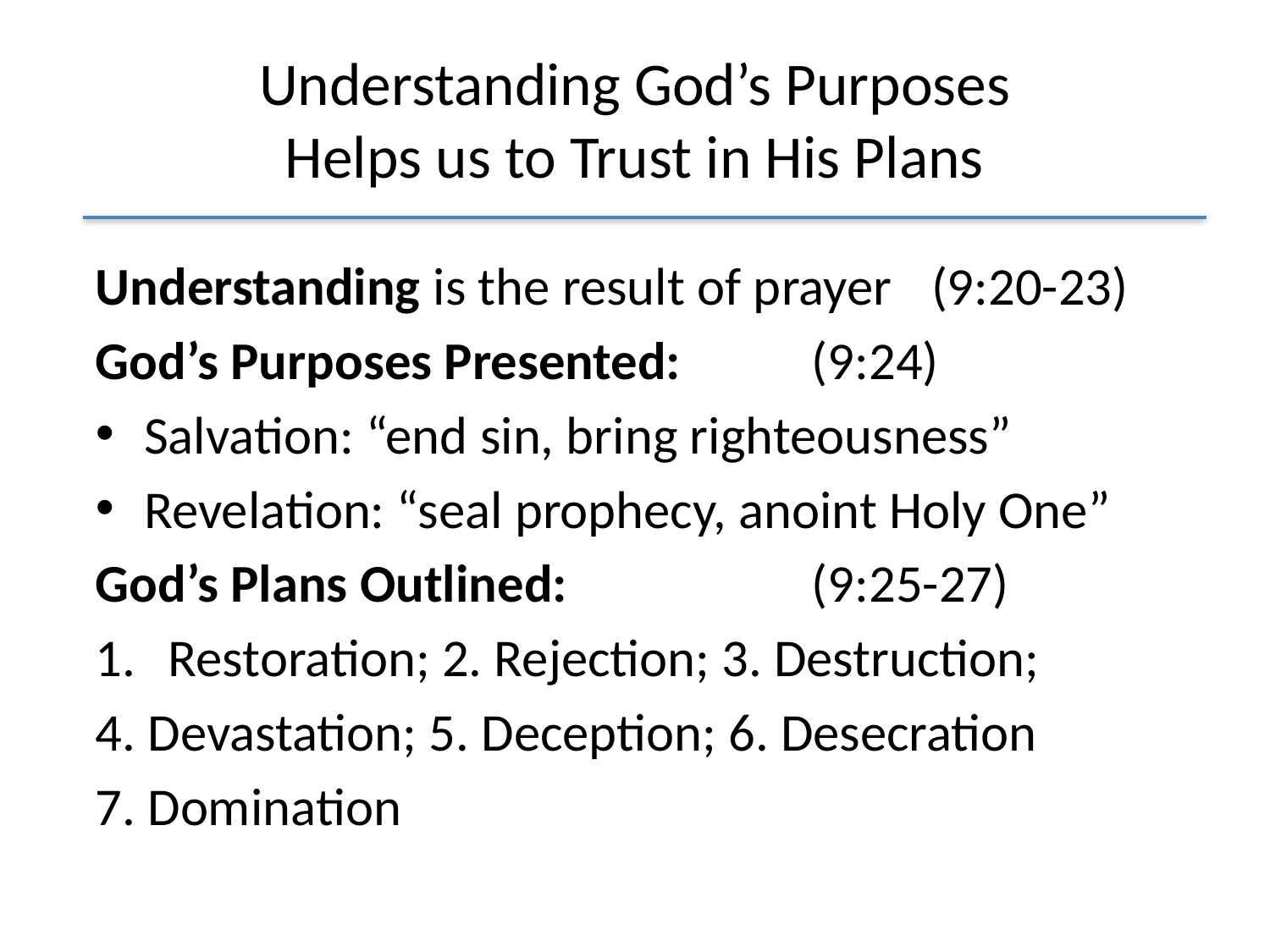

# Understanding God’s Purposes Helps us to Trust in His Plans
Understanding is the result of prayer 	(9:20-23)
God’s Purposes Presented: 				(9:24)
Salvation: “end sin, bring righteousness”
Revelation: “seal prophecy, anoint Holy One”
God’s Plans Outlined:			 				(9:25-27)
Restoration; 2. Rejection; 3. Destruction;
4. Devastation; 5. Deception; 6. Desecration
7. Domination